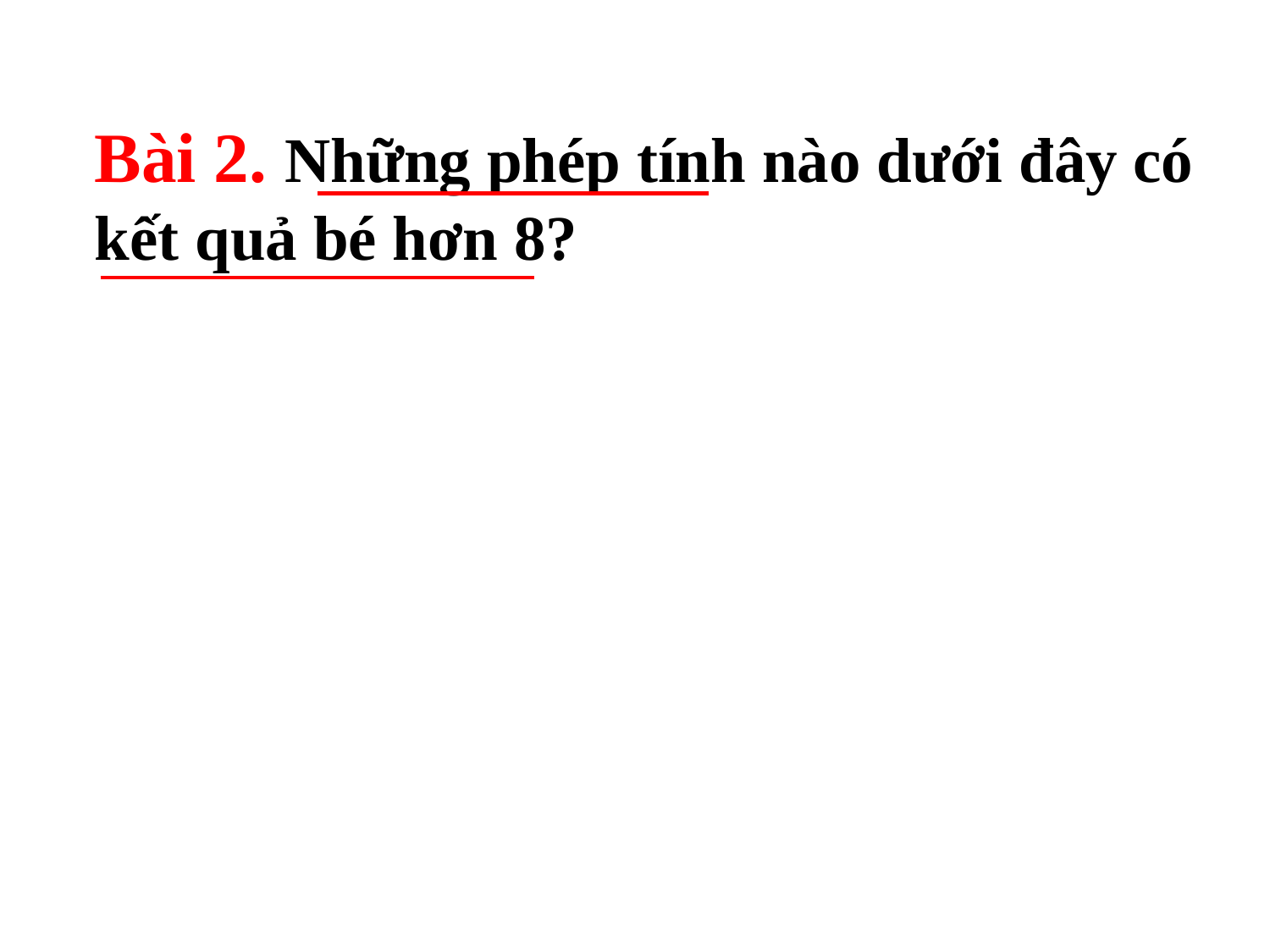

Bài 2. Những phép tính nào dưới đây có kết quả bé hơn 8?